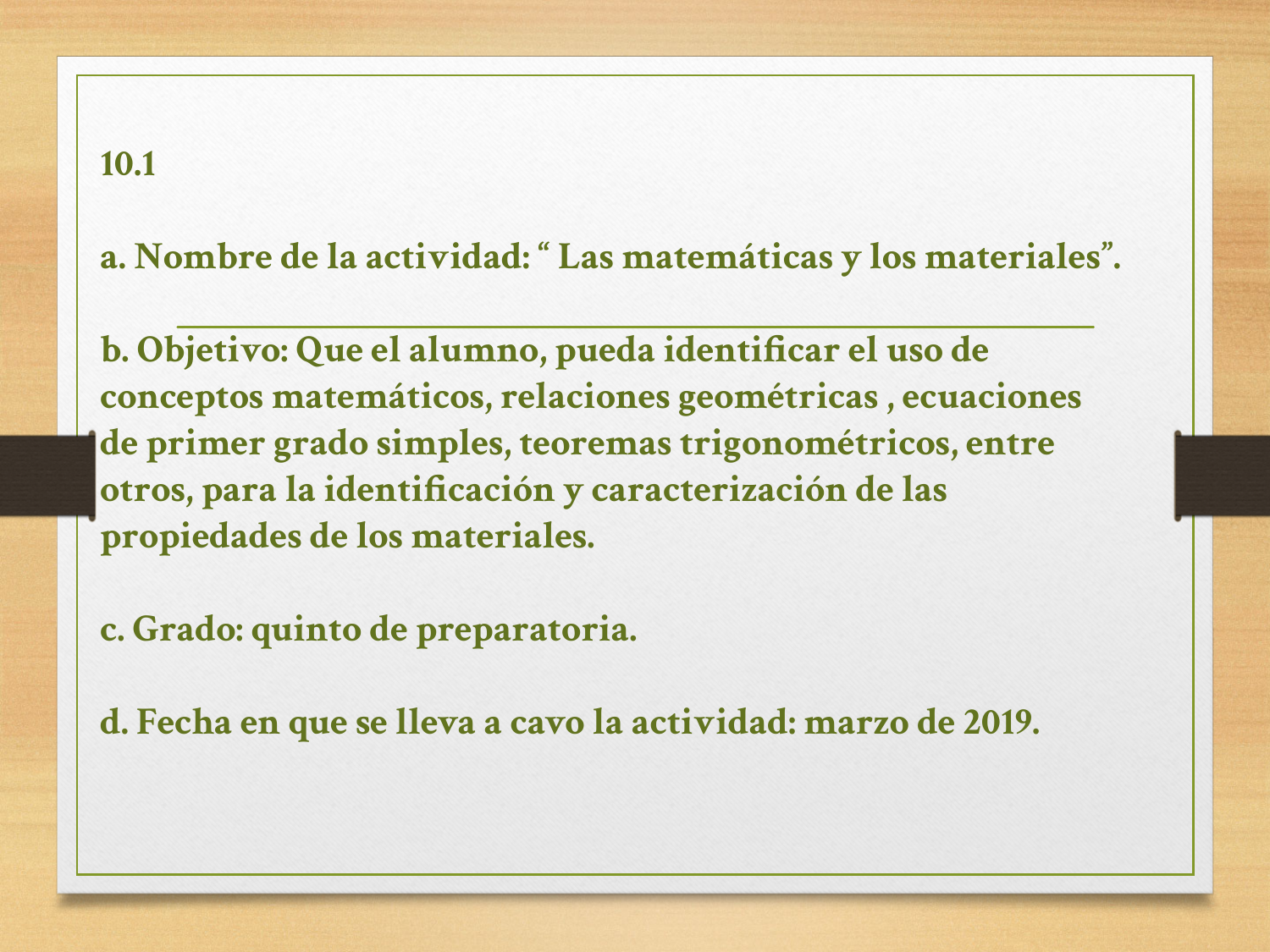

# 10.1 a. Nombre de la actividad: “ Las matemáticas y los materiales”. b. Objetivo: Que el alumno, pueda identificar el uso de conceptos matemáticos, relaciones geométricas , ecuaciones de primer grado simples, teoremas trigonométricos, entre otros, para la identificación y caracterización de las propiedades de los materiales. c. Grado: quinto de preparatoria. d. Fecha en que se lleva a cavo la actividad: marzo de 2019.